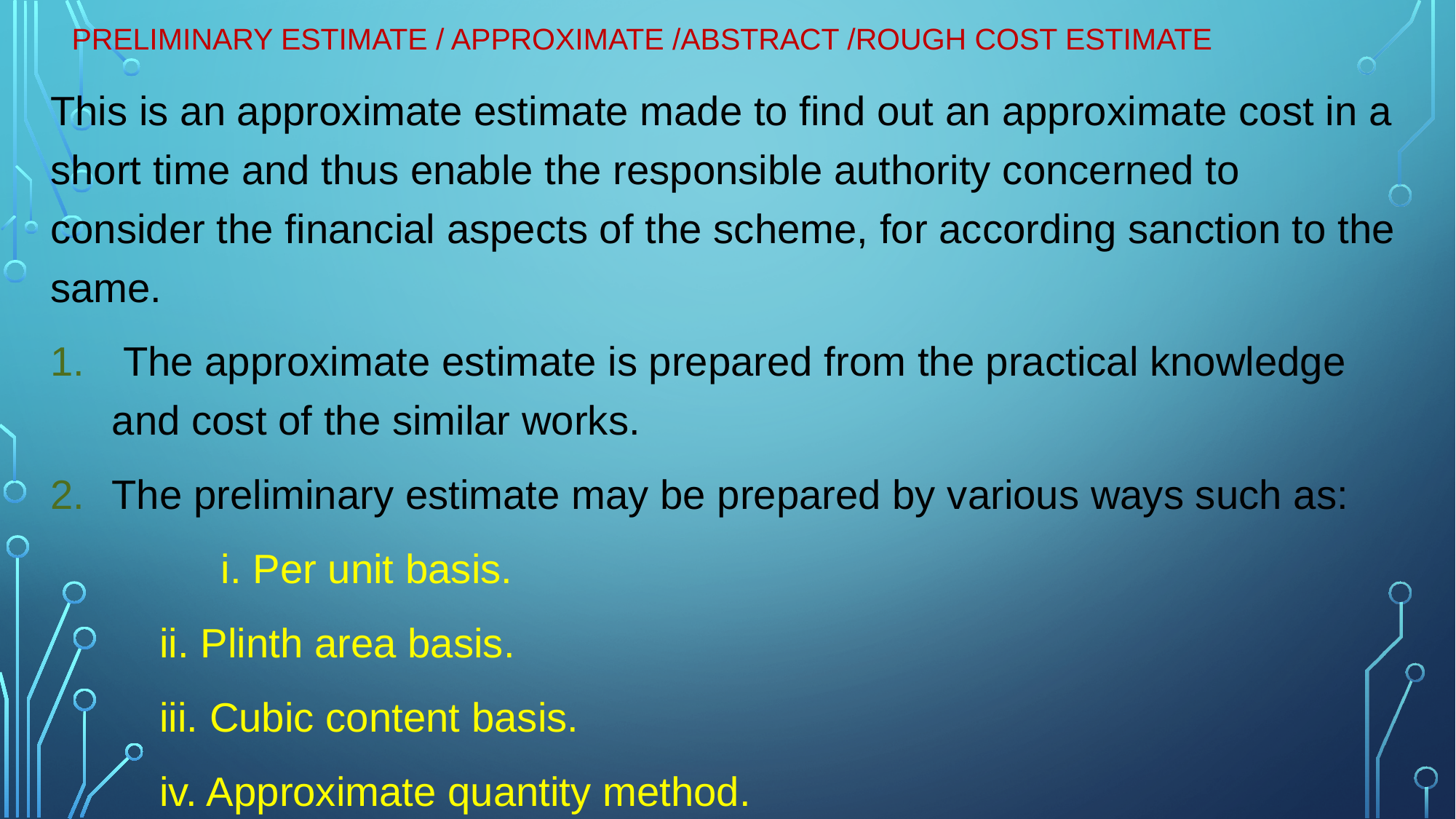

# Preliminary Estimate / Approximate /Abstract /Rough cost estimate
This is an approximate estimate made to find out an approximate cost in a short time and thus enable the responsible authority concerned to consider the financial aspects of the scheme, for according sanction to the same.
 The approximate estimate is prepared from the practical knowledge and cost of the similar works.
The preliminary estimate may be prepared by various ways such as:
		i. Per unit basis.
	ii. Plinth area basis.
	iii. Cubic content basis.
	iv. Approximate quantity method.